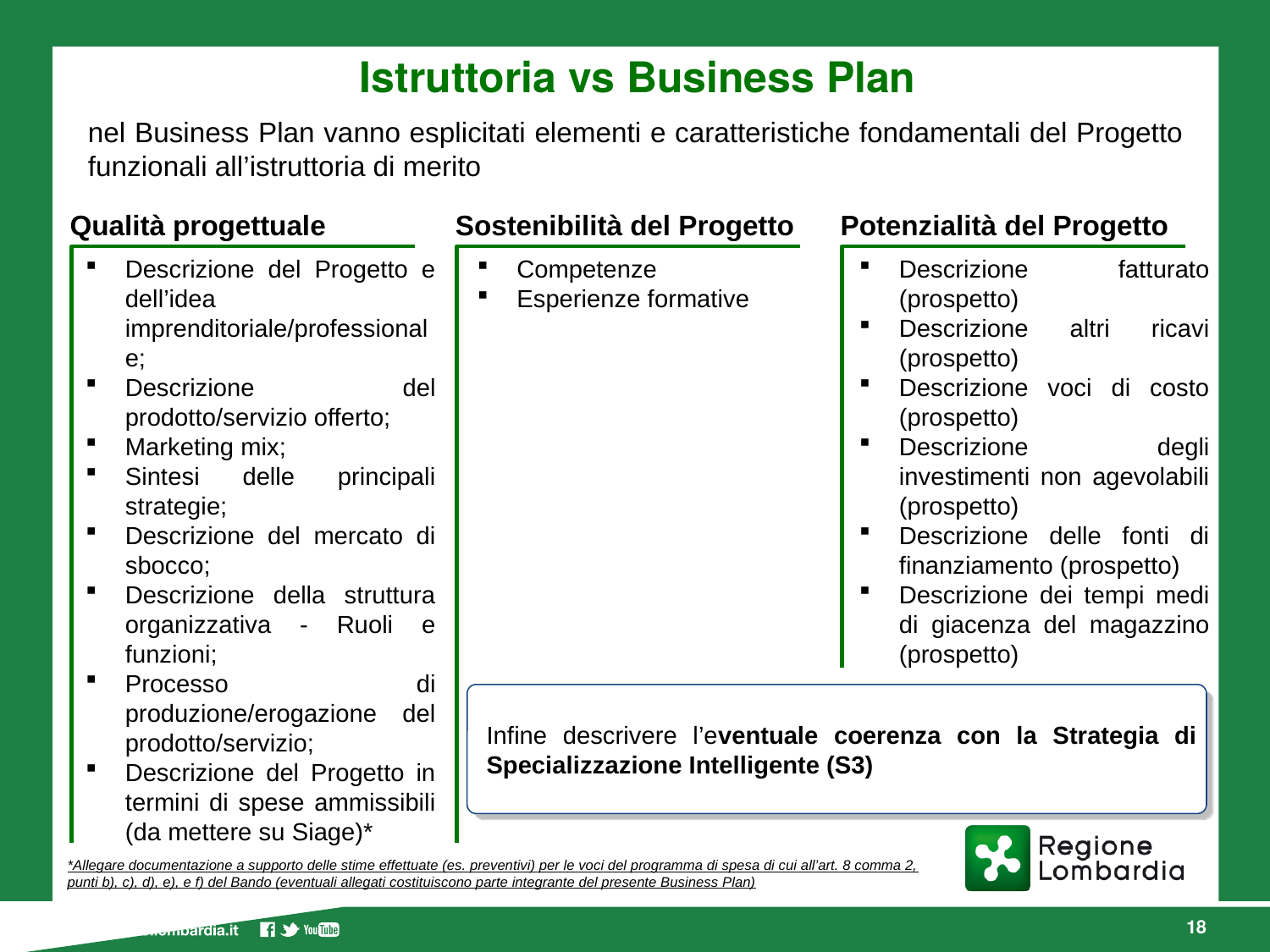

# Istruttoria vs Business Plan
nel Business Plan vanno esplicitati elementi e caratteristiche fondamentali del Progetto funzionali all’istruttoria di merito
Qualità progettuale
Sostenibilità del Progetto
Potenzialità del Progetto

Descrizione fatturato (prospetto)
Descrizione altri ricavi (prospetto)
Descrizione voci di costo (prospetto)
Descrizione degli investimenti non agevolabili (prospetto)
Descrizione delle fonti di finanziamento (prospetto)
Descrizione dei tempi medi di giacenza del magazzino (prospetto)

Competenze
Esperienze formative
Descrizione del Progetto e dell’idea imprenditoriale/professionale;
Descrizione del prodotto/servizio offerto;
Marketing mix;
Sintesi delle principali strategie;
Descrizione del mercato di sbocco;
Descrizione della struttura organizzativa - Ruoli e funzioni;
Processo di produzione/erogazione del prodotto/servizio;
Descrizione del Progetto in termini di spese ammissibili (da mettere su Siage)*

Infine descrivere l’eventuale coerenza con la Strategia di Specializzazione Intelligente (S3)
*Allegare documentazione a supporto delle stime effettuate (es. preventivi) per le voci del programma di spesa di cui all’art. 8 comma 2, punti b), c), d), e), e f) del Bando (eventuali allegati costituiscono parte integrante del presente Business Plan)
18